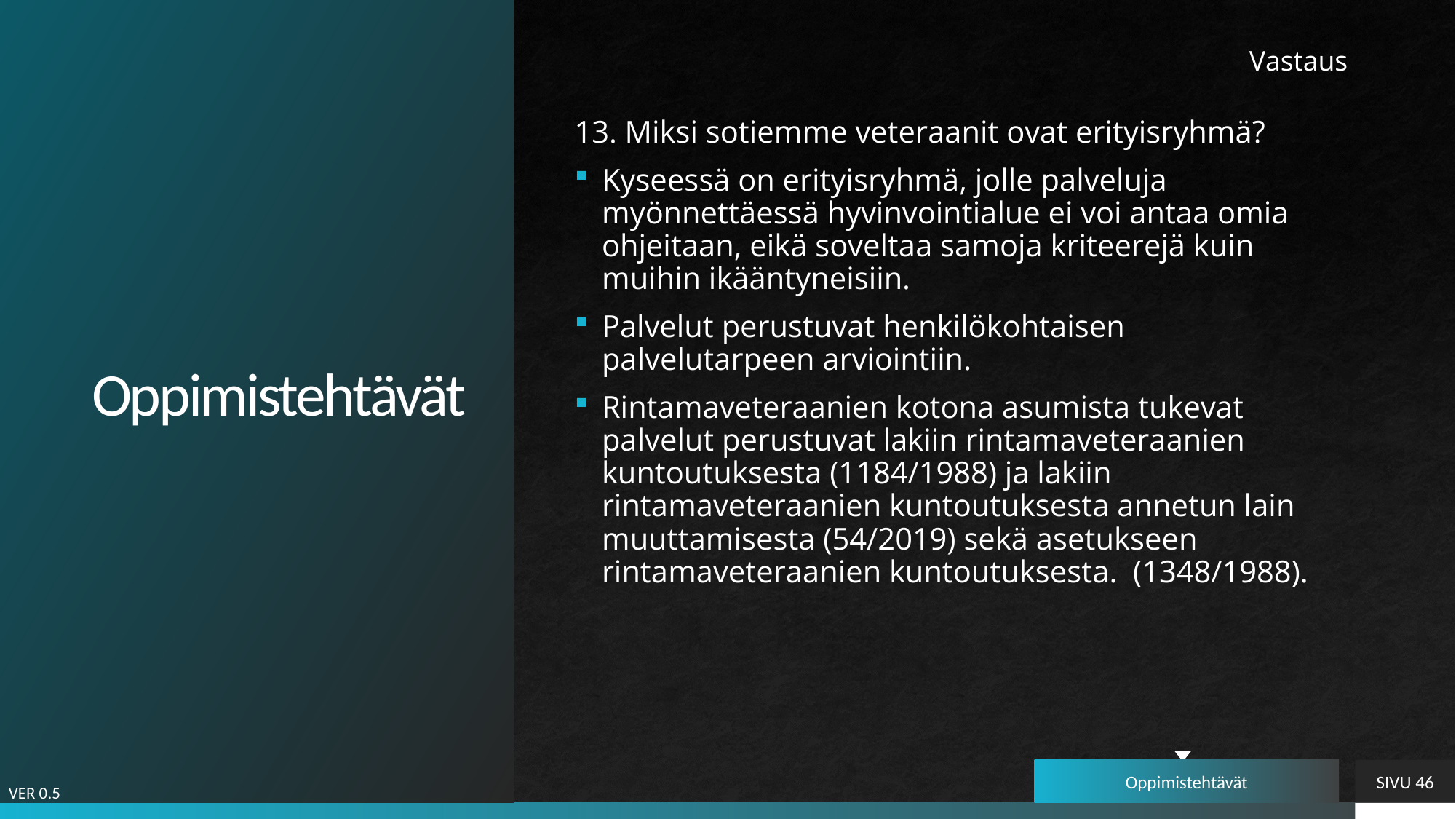

# Oppimistehtävät
Vastaus
13. Miksi sotiemme veteraanit ovat erityisryhmä?
Kyseessä on erityisryhmä, jolle palveluja myönnettäessä hyvinvointialue ei voi antaa omia ohjeitaan, eikä soveltaa samoja kriteerejä kuin muihin ikääntyneisiin.
Palvelut perustuvat henkilökohtaisen palvelutarpeen arviointiin.
Rintamaveteraanien kotona asumista tukevat palvelut perustuvat lakiin rintamaveteraanien kuntoutuksesta (1184/1988) ja lakiin rintamaveteraanien kuntoutuksesta annetun lain muuttamisesta (54/2019) sekä asetukseen rintamaveteraanien kuntoutuksesta.  (1348/1988).

Oppimistehtävät
SIVU 46
VER 0.5